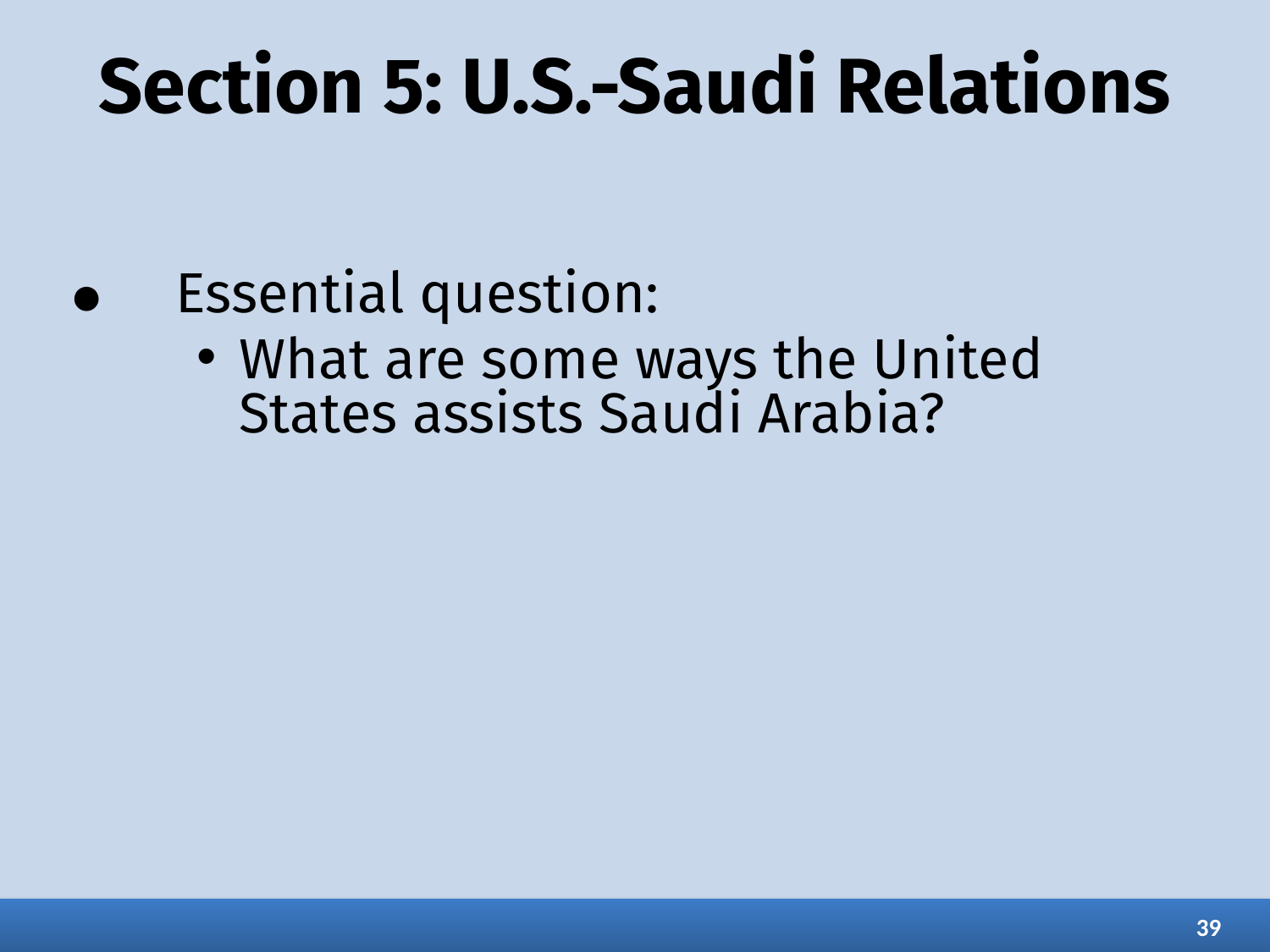

# Section 5: U.S.-Saudi Relations
Essential question:
What are some ways the United States assists Saudi Arabia?
39